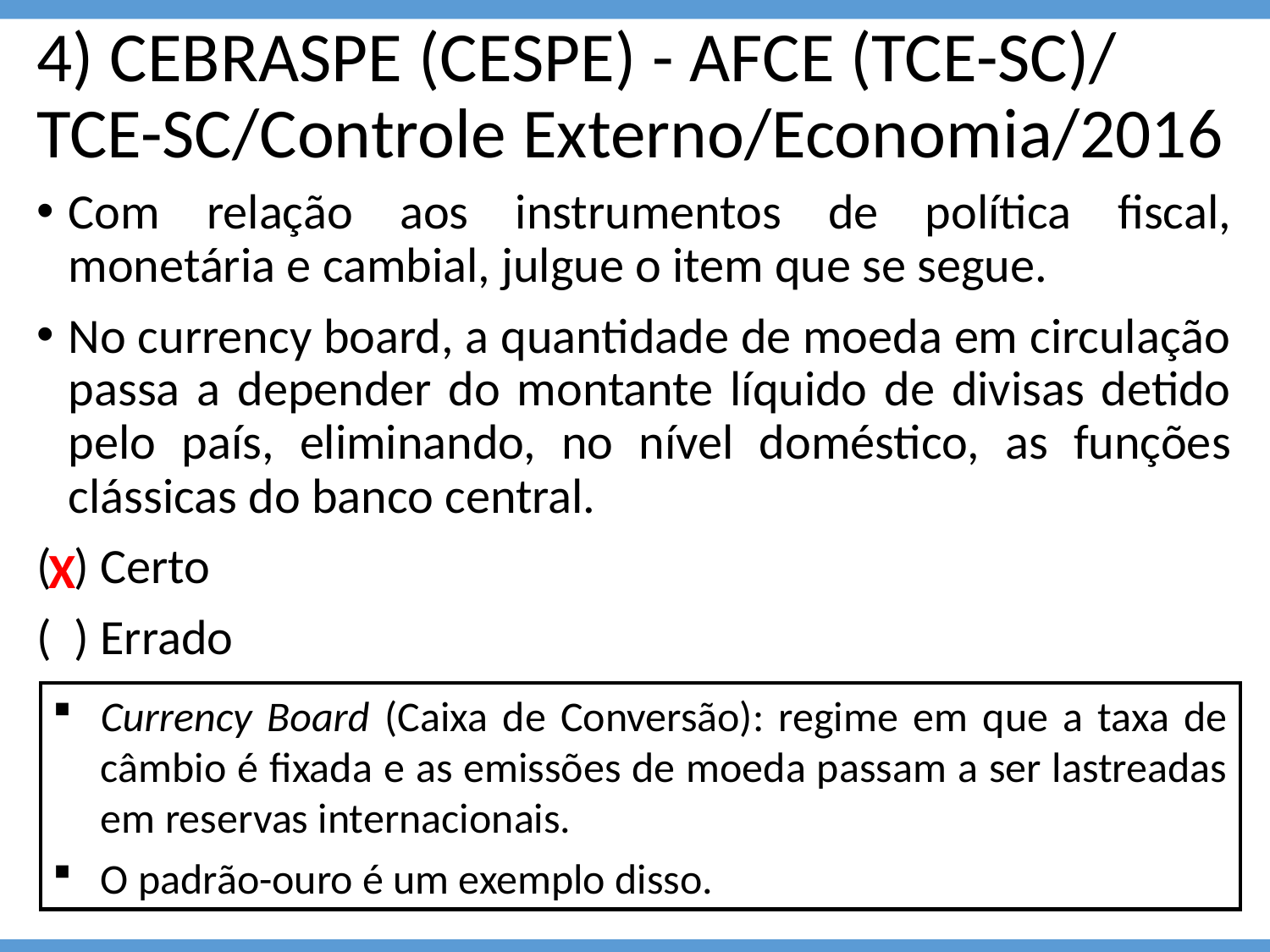

# 4) CEBRASPE (CESPE) - AFCE (TCE-SC)/ TCE-SC/Controle Externo/Economia/2016
Com relação aos instrumentos de política fiscal, monetária e cambial, julgue o item que se segue.
No currency board, a quantidade de moeda em circulação passa a depender do montante líquido de divisas detido pelo país, eliminando, no nível doméstico, as funções
clássicas do banco central.
(  ) Certo
(  ) Errado
X
Currency Board (Caixa de Conversão): regime em que a taxa de câmbio é fixada e as emissões de moeda passam a ser lastreadas em reservas internacionais.
O padrão-ouro é um exemplo disso.